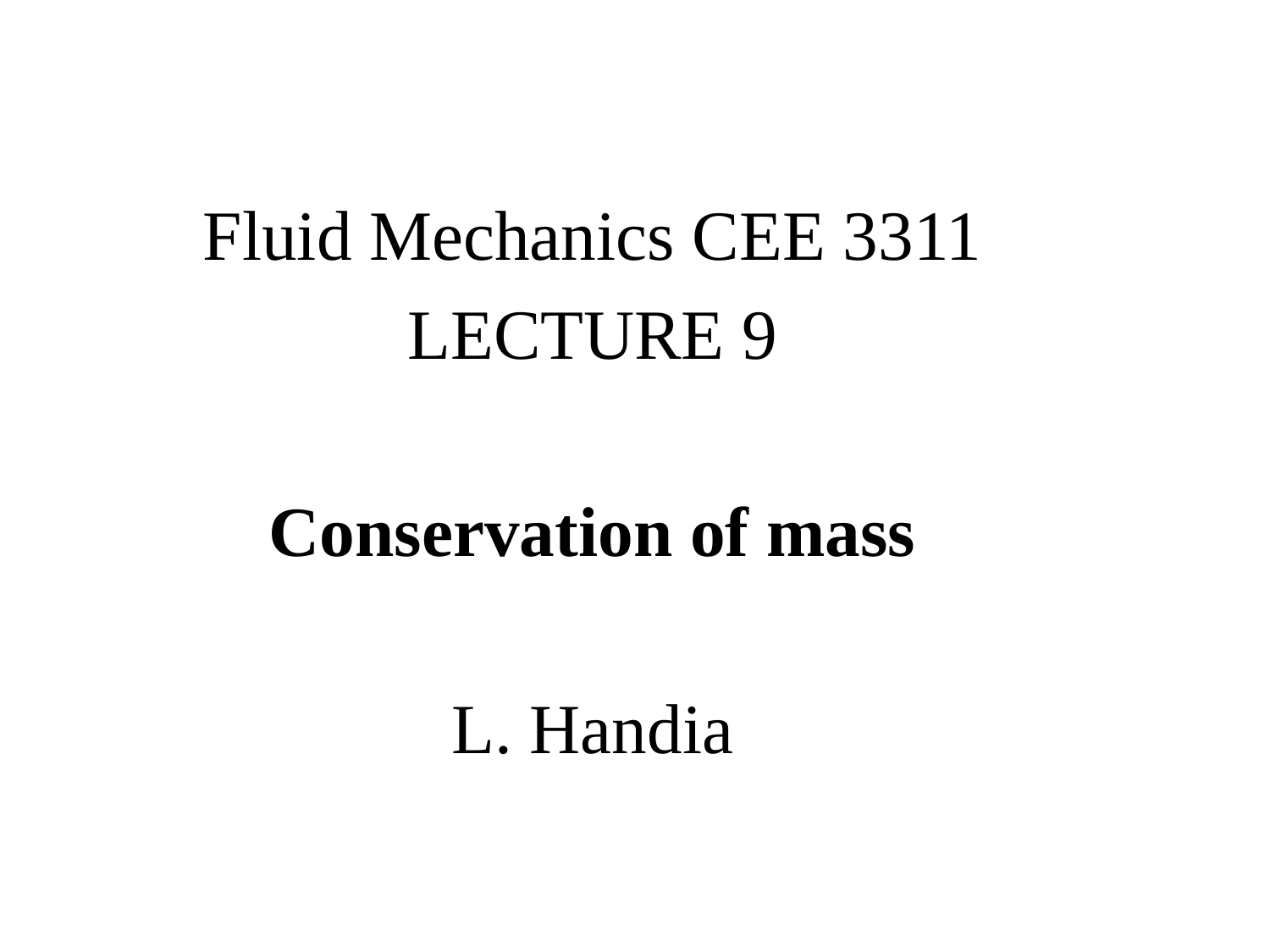

Fluid Mechanics CEE 3311
LECTURE 9

Conservation of mass

L. Handia